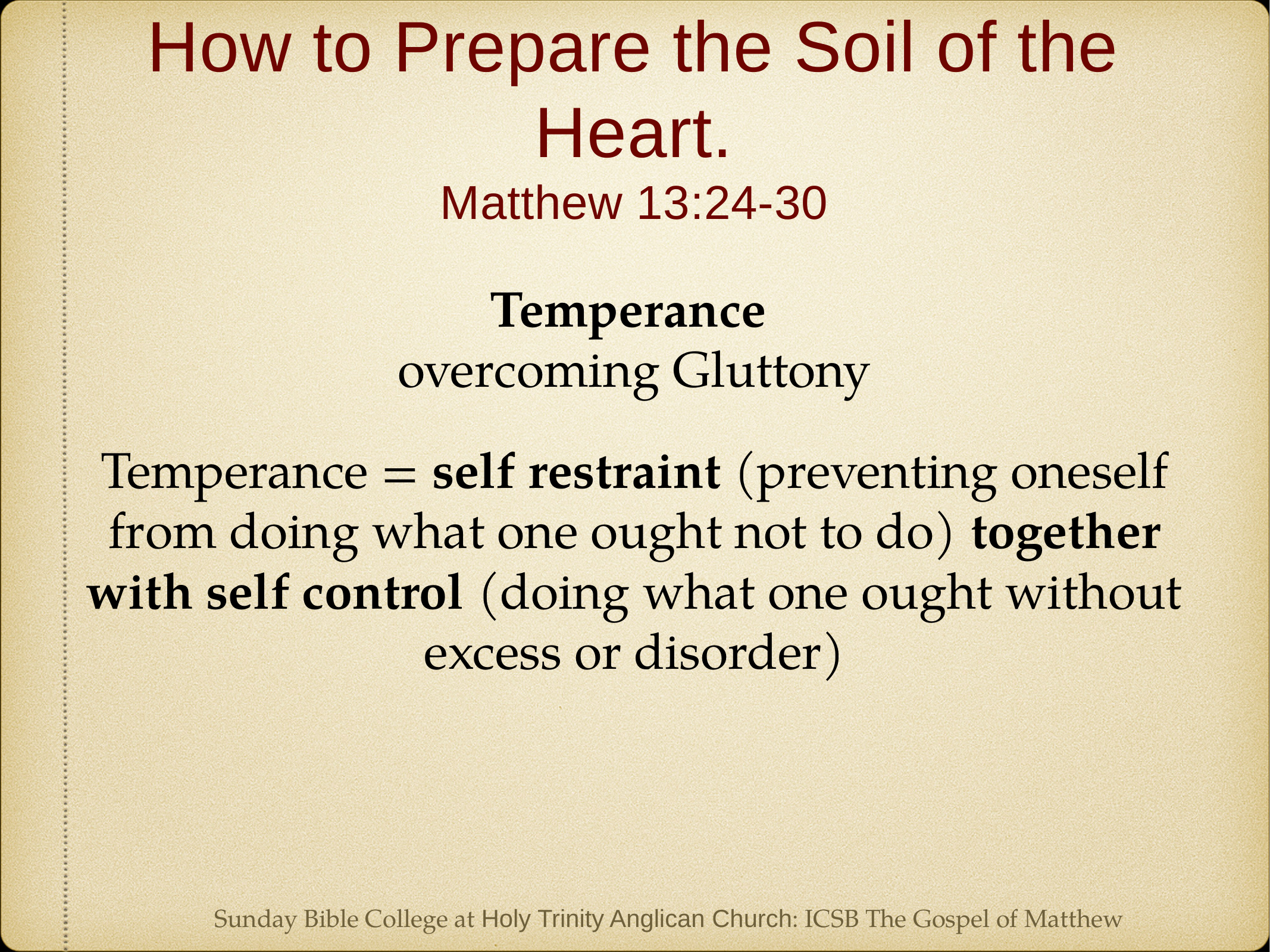

# How to Prepare the Soil of the Heart. Matthew 13:24-30
Temperance
overcoming Gluttony
Temperance = self restraint (preventing oneself from doing what one ought not to do) together with self control (doing what one ought without excess or disorder)

Sunday Bible College at Holy Trinity Anglican Church: ICSB The Gospel of Matthew